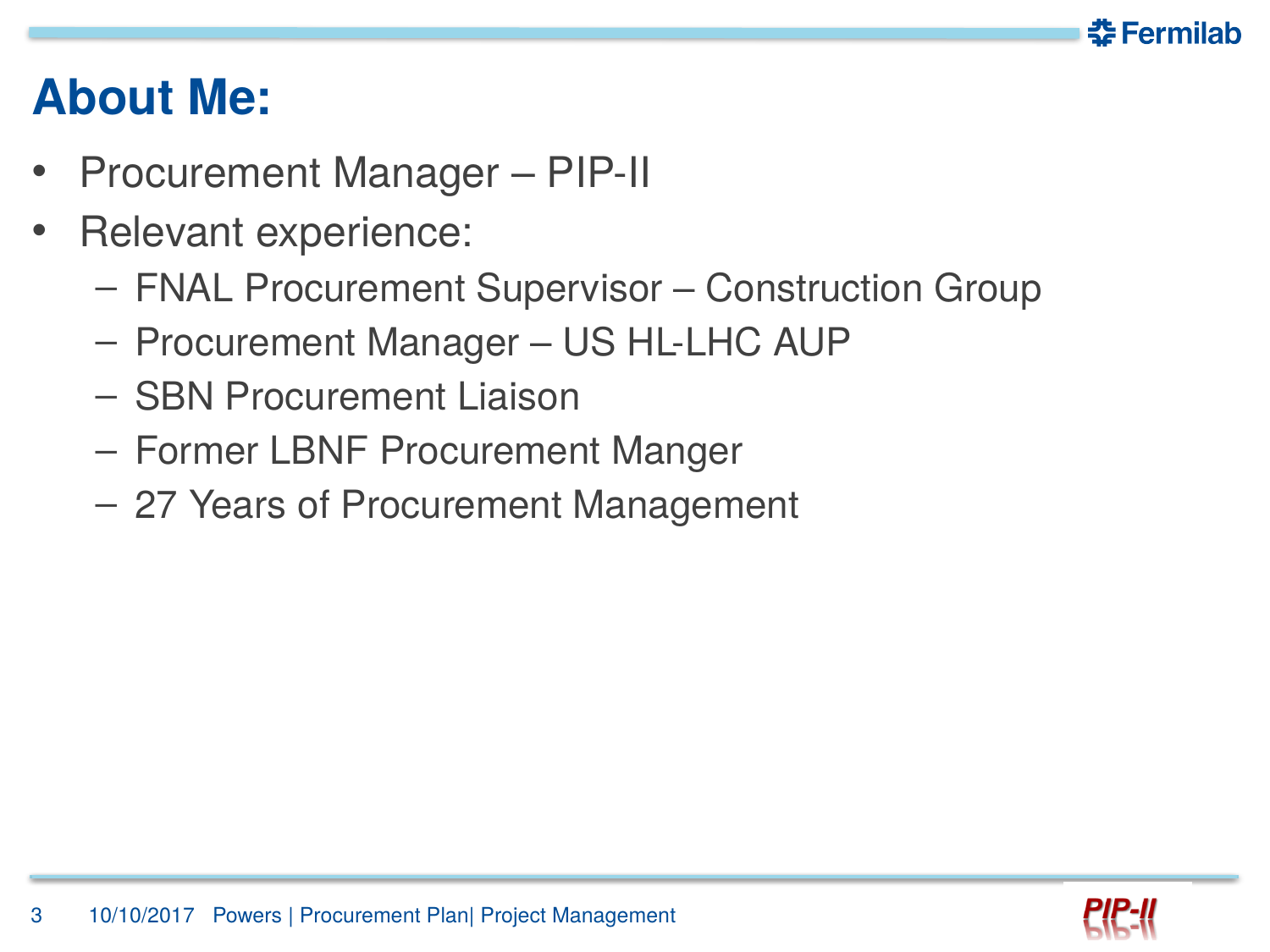

# About Me:
Procurement Manager – PIP-II
Relevant experience:
FNAL Procurement Supervisor – Construction Group
Procurement Manager – US HL-LHC AUP
SBN Procurement Liaison
Former LBNF Procurement Manger
27 Years of Procurement Management
3
10/10/2017

Powers | Procurement Plan| Project Management